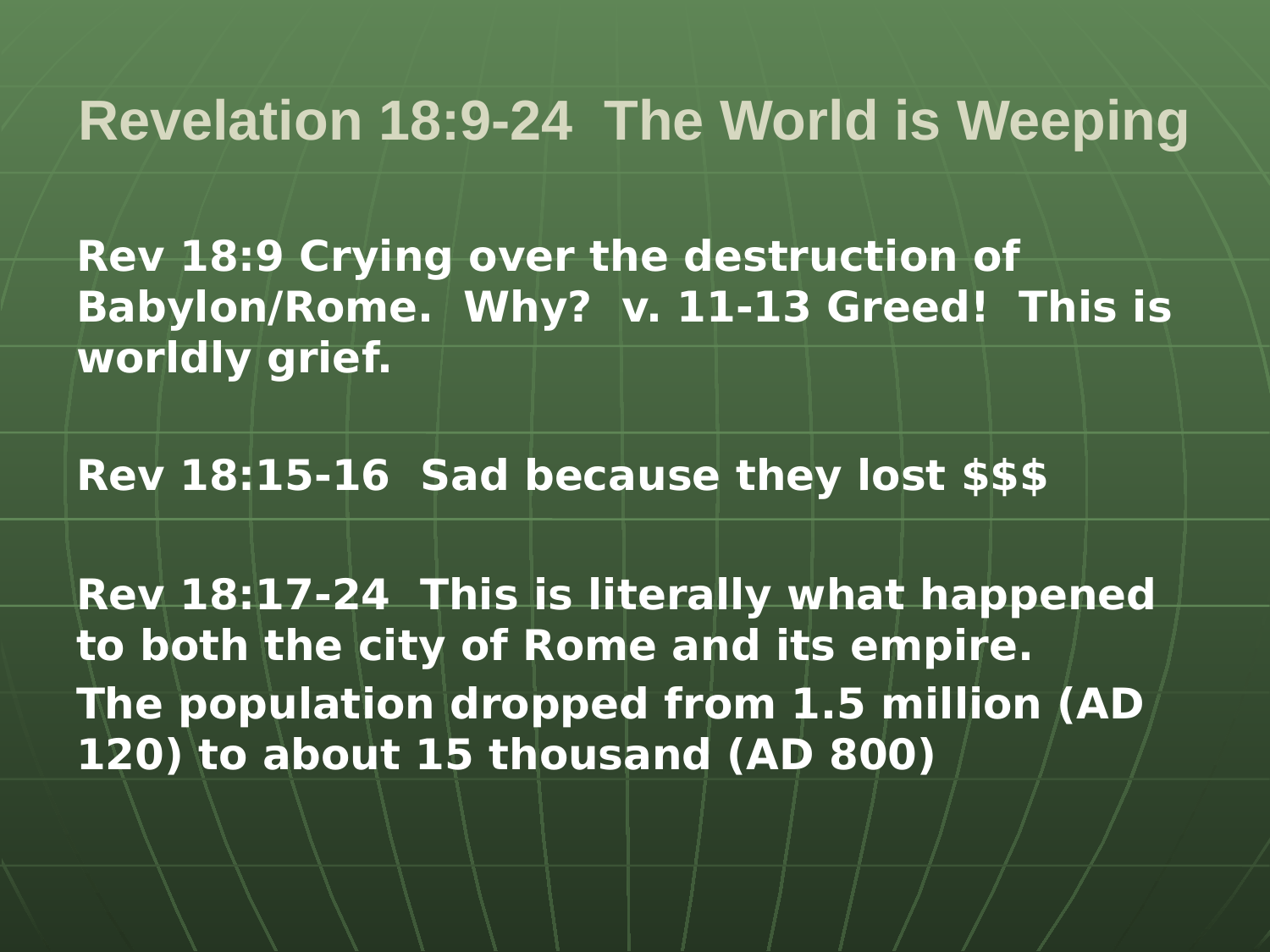

# Revelation 18:9-24  The World is Weeping
Rev 18:9 Crying over the destruction of Babylon/Rome.  Why?  v. 11-13 Greed!  This is worldly grief.

Rev 18:15-16  Sad because they lost $$$

Rev 18:17-24  This is literally what happened to both the city of Rome and its empire.
The population dropped from 1.5 million (AD 120) to about 15 thousand (AD 800)